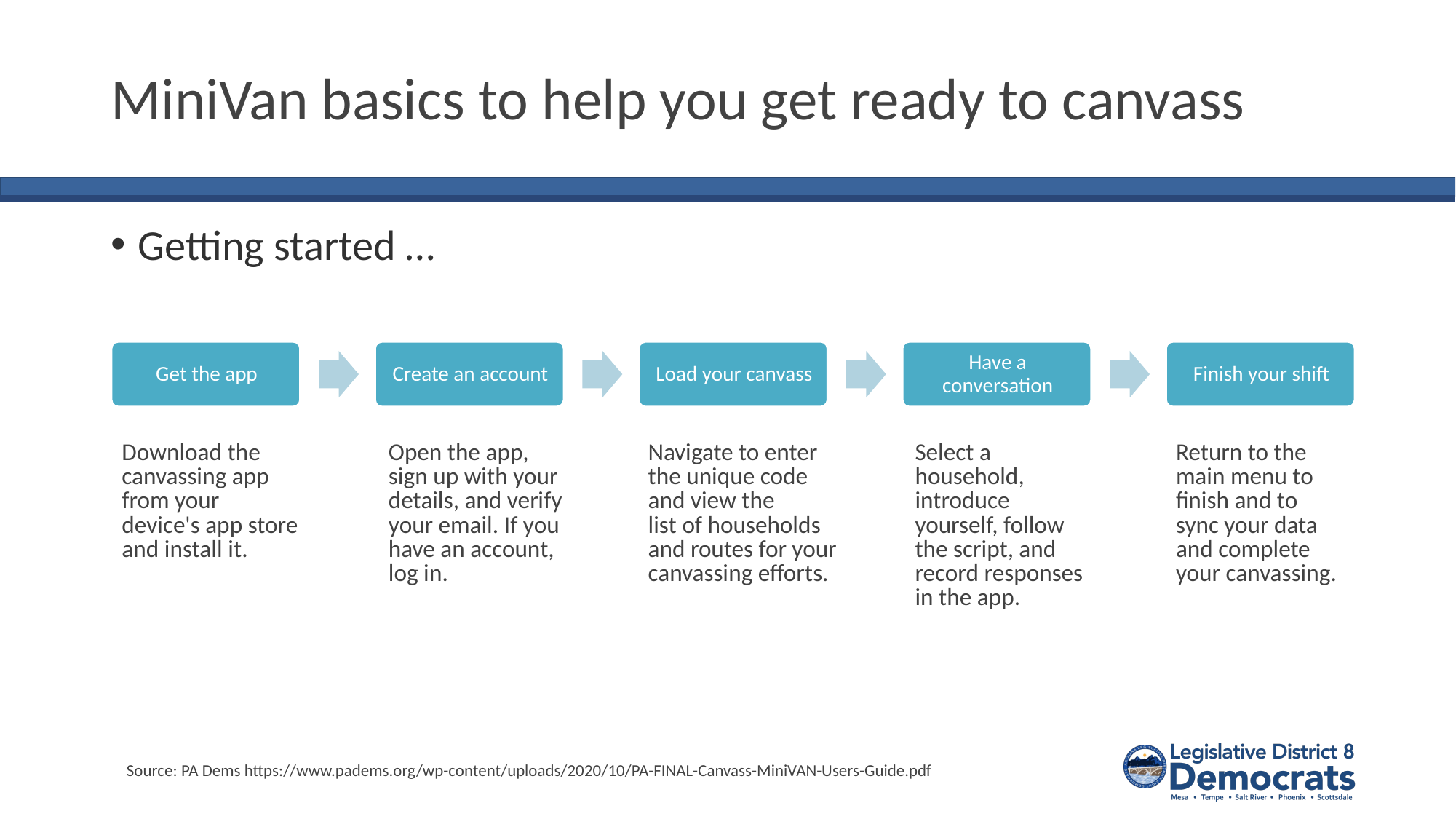

# MiniVan basics to help you get ready to canvass
Getting started …
Get the app

Create an account

Load your canvass

Have a conversation

Finish your shift
| Download the canvassing app from your device's app store and install it. |  | Open the app, sign up with your details, and verify your email. If you have an account, log in. |  | Navigate to enter the unique code and view the list of households and routes for your canvassing efforts. |  | Select a household, introduce yourself, follow the script, and record responses in the app. |  | Return to the main menu to finish and to sync your data and complete your canvassing. |
| --- | --- | --- | --- | --- | --- | --- | --- | --- |
Source: PA Dems https://www.padems.org/wp-content/uploads/2020/10/PA-FINAL-Canvass-MiniVAN-Users-Guide.pdf